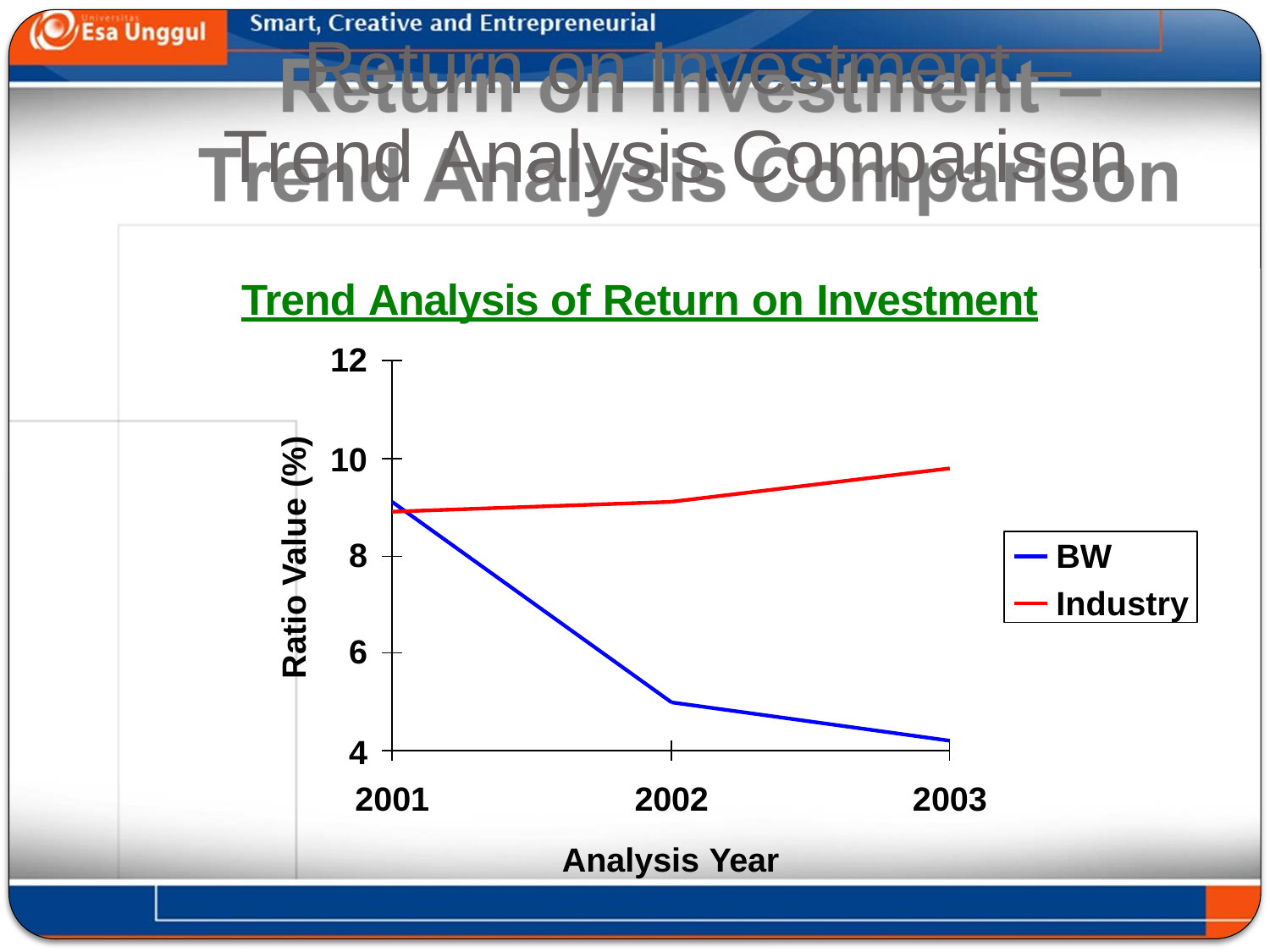

# Return on Investment –  Trend Analysis Comparison
Trend Analysis of Return on Investment
12

10

Ratio Value (%)

BW
Industry
8

6

4

2002
Analysis Year
2001
2003